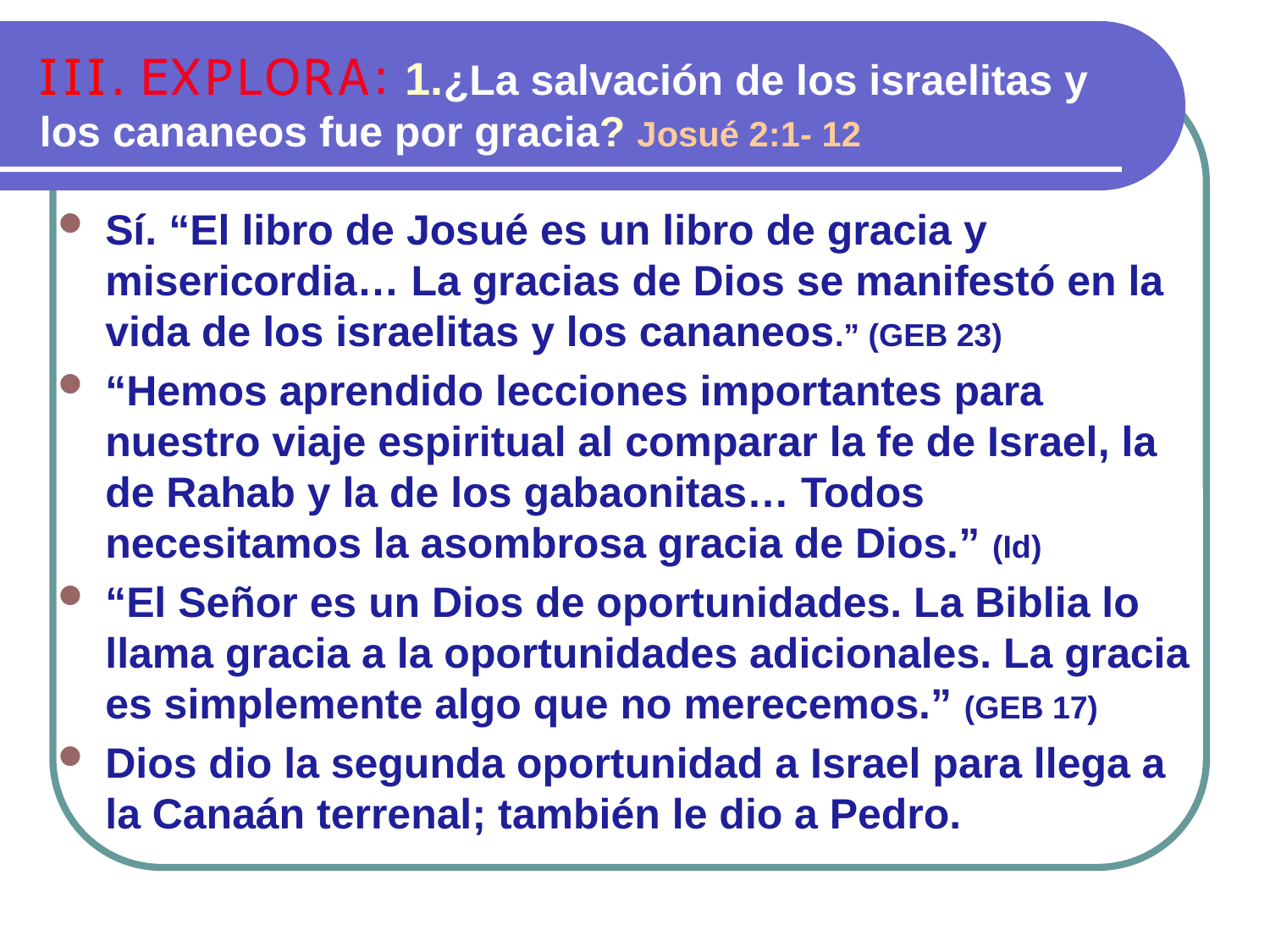

III. EXPLORA: 1.¿La salvación de los israelitas y los cananeos fue por gracia? Josué 2:1- 12
Sí. “El libro de Josué es un libro de gracia y misericordia… La gracias de Dios se manifestó en la vida de los israelitas y los cananeos.” (GEB 23)
“Hemos aprendido lecciones importantes para nuestro viaje espiritual al comparar la fe de Israel, la de Rahab y la de los gabaonitas… Todos necesitamos la asombrosa gracia de Dios.” (Id)
“El Señor es un Dios de oportunidades. La Biblia lo llama gracia a la oportunidades adicionales. La gracia es simplemente algo que no merecemos.” (GEB 17)
Dios dio la segunda oportunidad a Israel para llega a la Canaán terrenal; también le dio a Pedro.